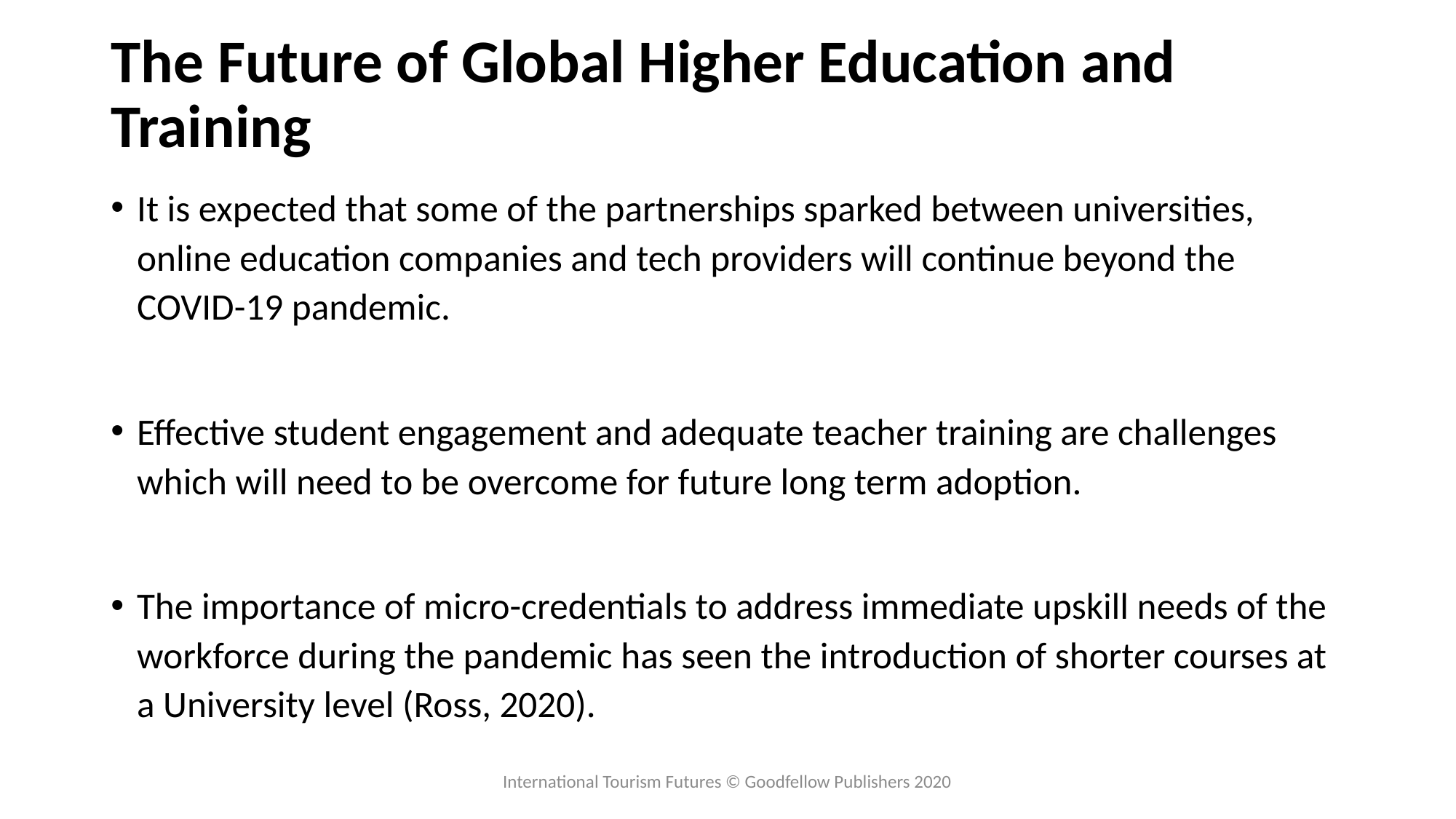

# The Future of Global Higher Education and Training
It is expected that some of the partnerships sparked between universities, online education companies and tech providers will continue beyond the COVID-19 pandemic.

Effective student engagement and adequate teacher training are challenges which will need to be overcome for future long term adoption.

The importance of micro-credentials to address immediate upskill needs of the workforce during the pandemic has seen the introduction of shorter courses at a University level (Ross, 2020).
International Tourism Futures © Goodfellow Publishers 2020